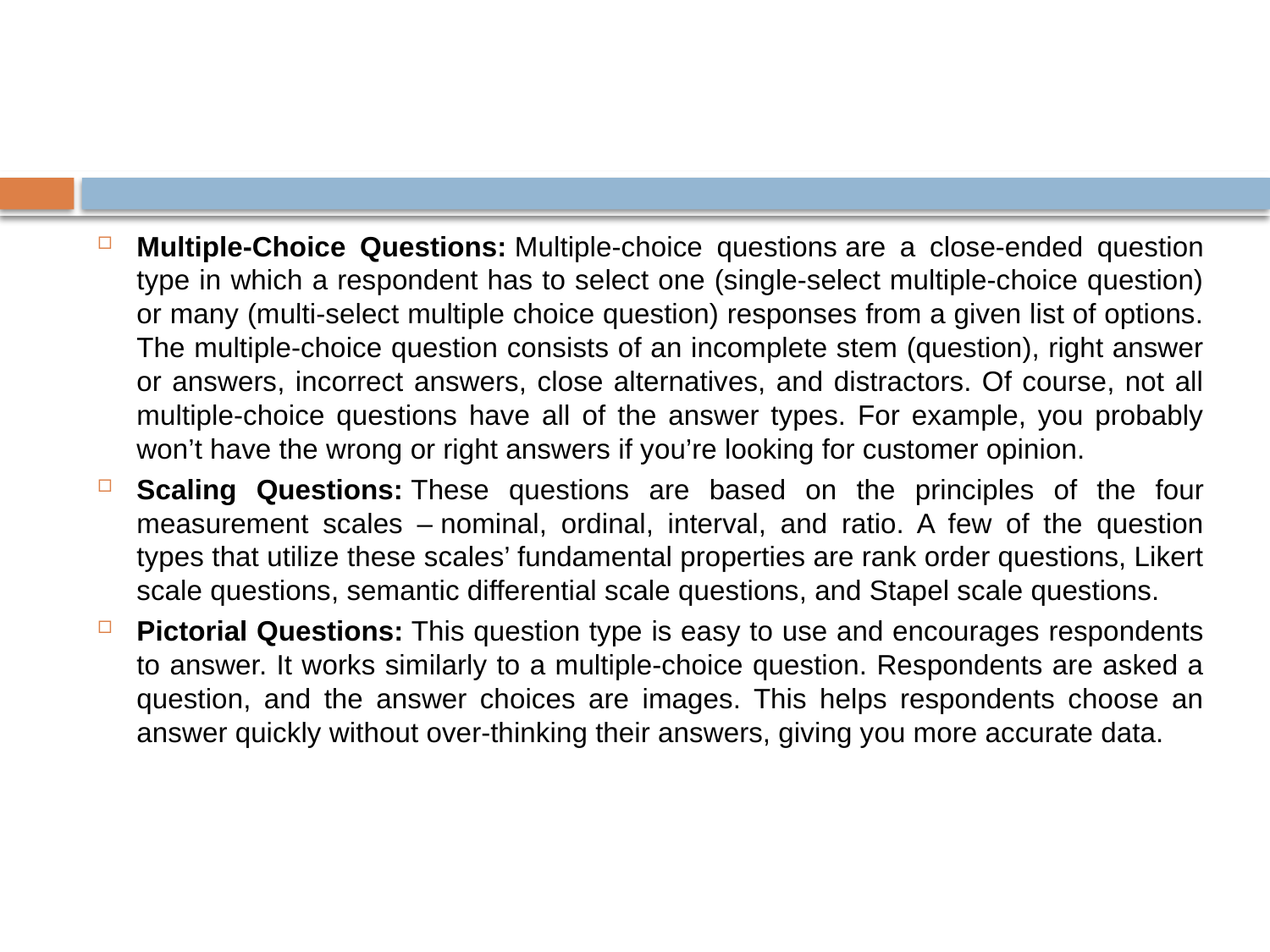

#
Multiple-Choice Questions: Multiple-choice questions are a close-ended question type in which a respondent has to select one (single-select multiple-choice question) or many (multi-select multiple choice question) responses from a given list of options. The multiple-choice question consists of an incomplete stem (question), right answer or answers, incorrect answers, close alternatives, and distractors. Of course, not all multiple-choice questions have all of the answer types. For example, you probably won’t have the wrong or right answers if you’re looking for customer opinion.
Scaling Questions: These questions are based on the principles of the four measurement scales – nominal, ordinal, interval, and ratio. A few of the question types that utilize these scales’ fundamental properties are rank order questions, Likert scale questions, semantic differential scale questions, and Stapel scale questions.
Pictorial Questions: This question type is easy to use and encourages respondents to answer. It works similarly to a multiple-choice question. Respondents are asked a question, and the answer choices are images. This helps respondents choose an answer quickly without over-thinking their answers, giving you more accurate data.